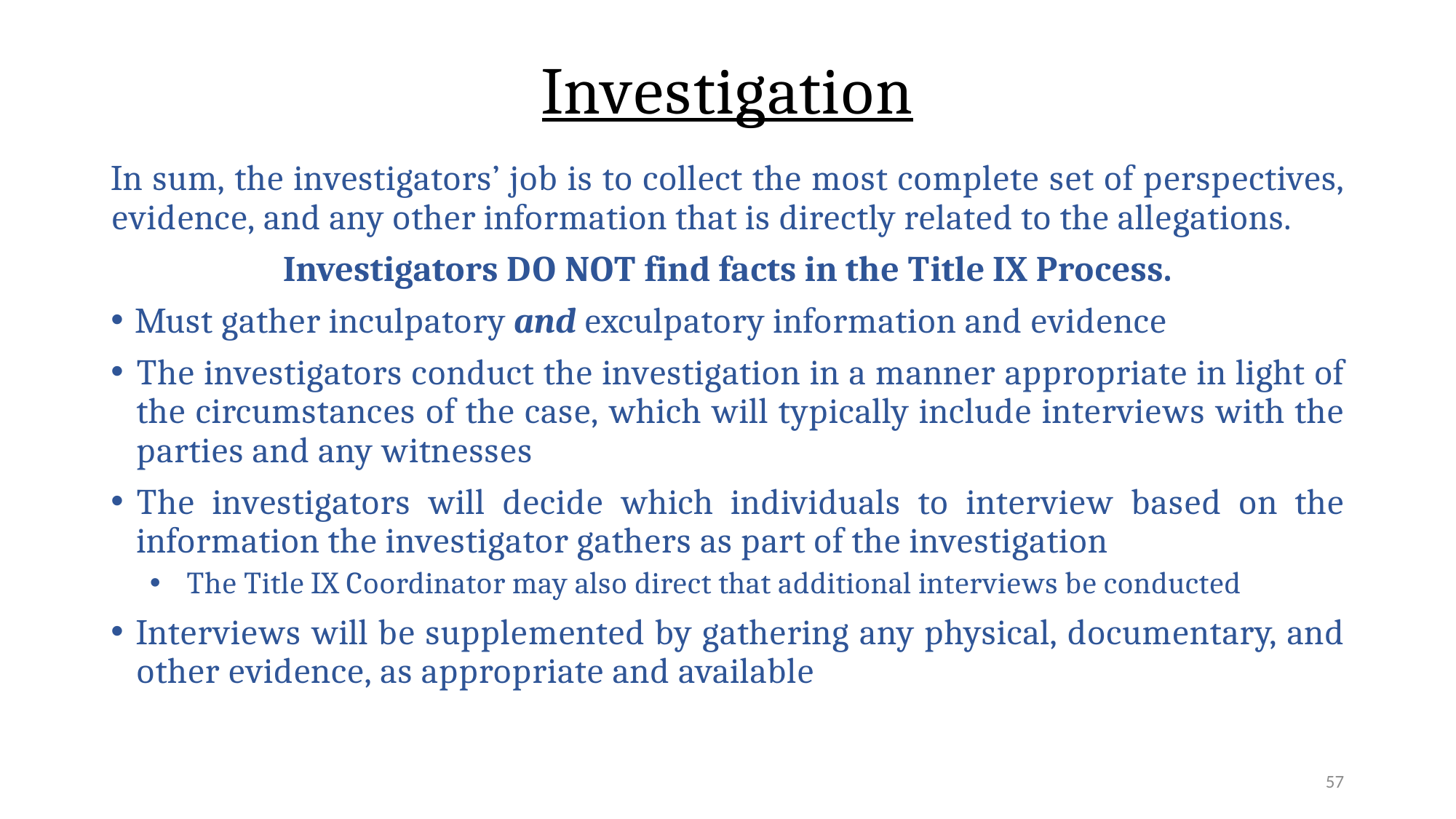

# Investigation
In sum, the investigators’ job is to collect the most complete set of perspectives, evidence, and any other information that is directly related to the allegations.
Investigators DO NOT find facts in the Title IX Process.
Must gather inculpatory and exculpatory information and evidence
The investigators conduct the investigation in a manner appropriate in light of the circumstances of the case, which will typically include interviews with the parties and any witnesses
The investigators will decide which individuals to interview based on the information the investigator gathers as part of the investigation
The Title IX Coordinator may also direct that additional interviews be conducted
Interviews will be supplemented by gathering any physical, documentary, and other evidence, as appropriate and available

57